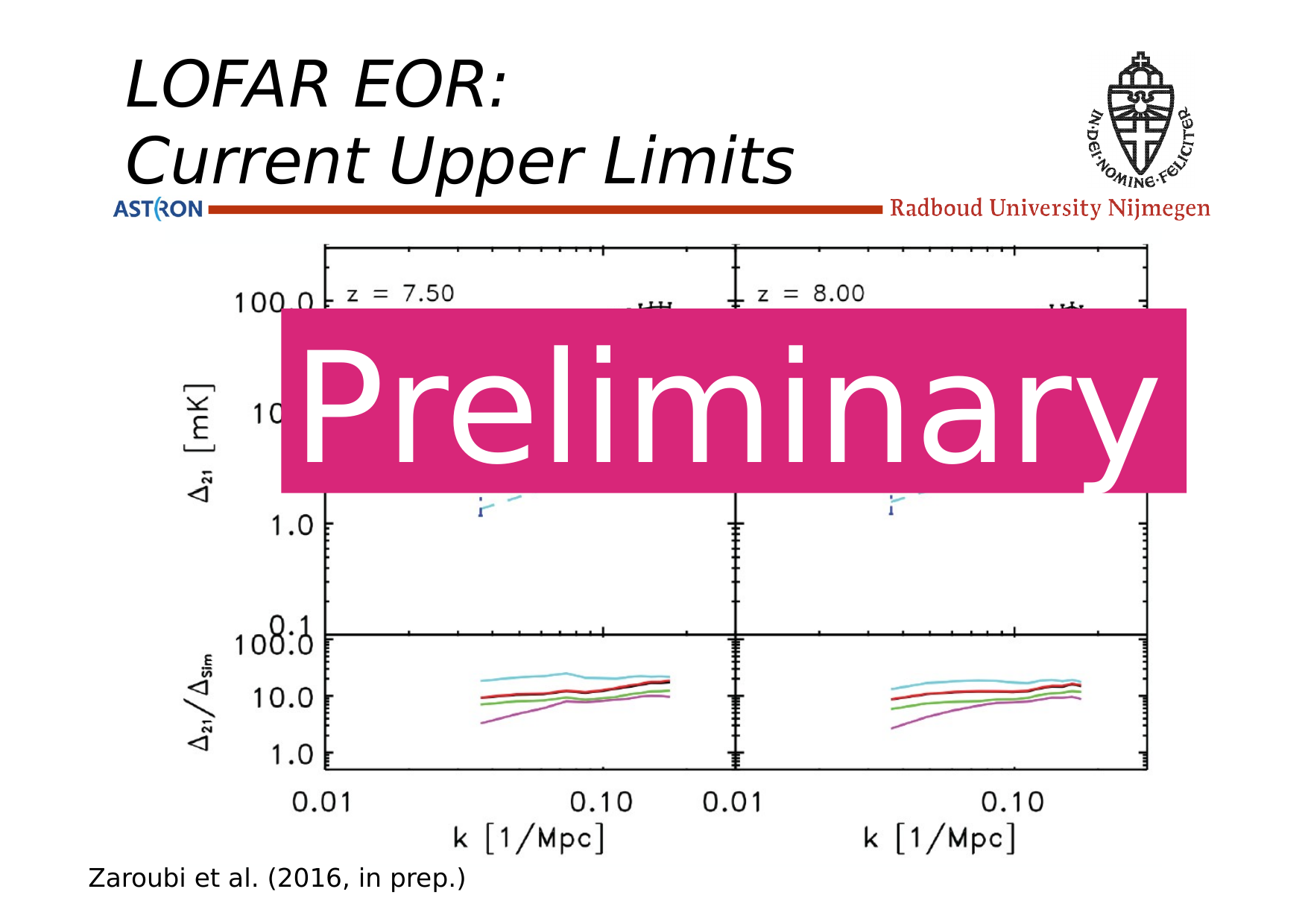

# Current Upper Limits
LOFAR EOR:

Preliminary
Zaroubi et al. (2016, in prep.)